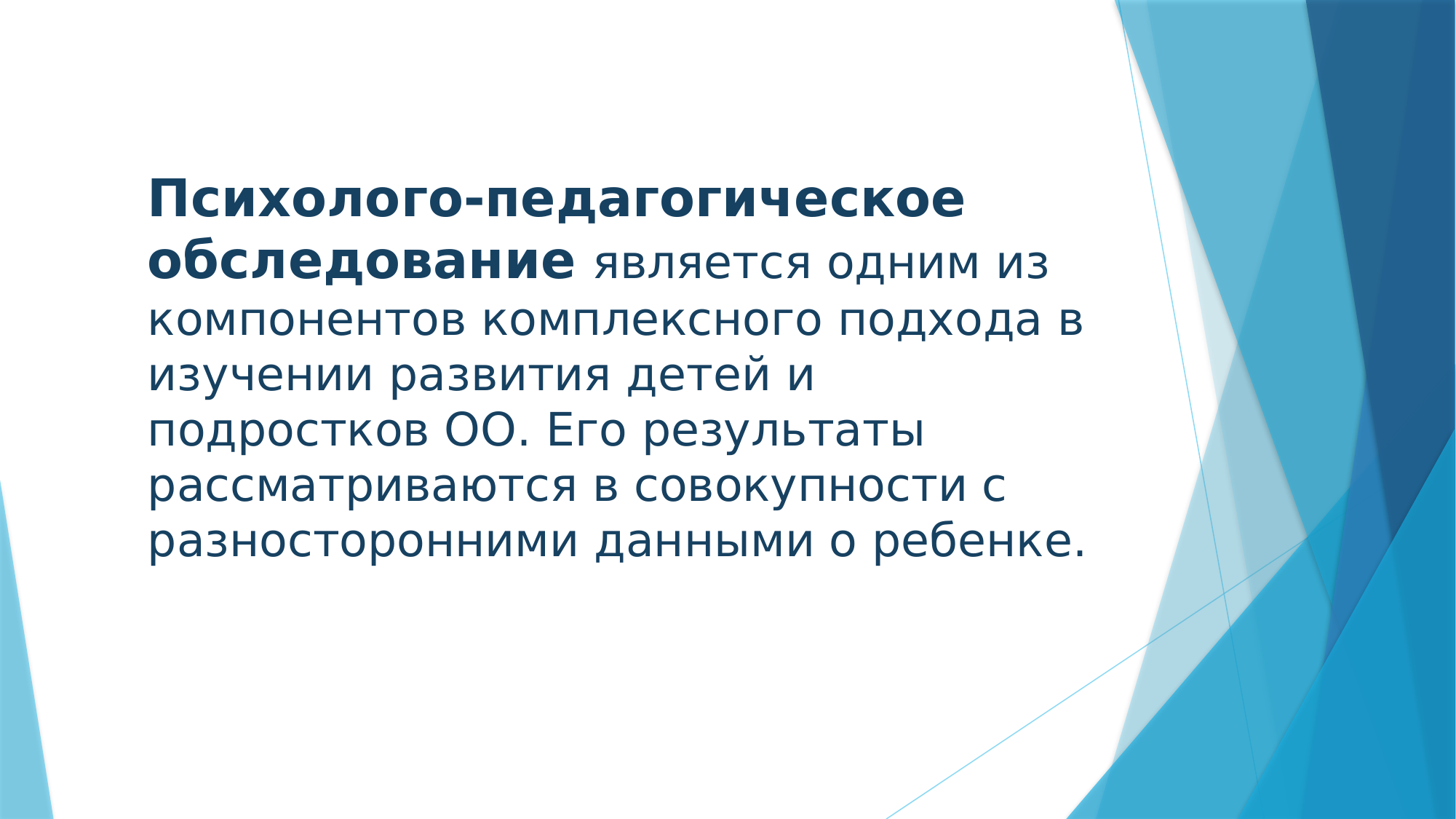

Психолого-педагогическое обследование является одним из компонентов комплексного подхода в изучении развития детей и подростков ОО. Его результаты рассматриваются в совокупности с разносторонними данными о ребенке.